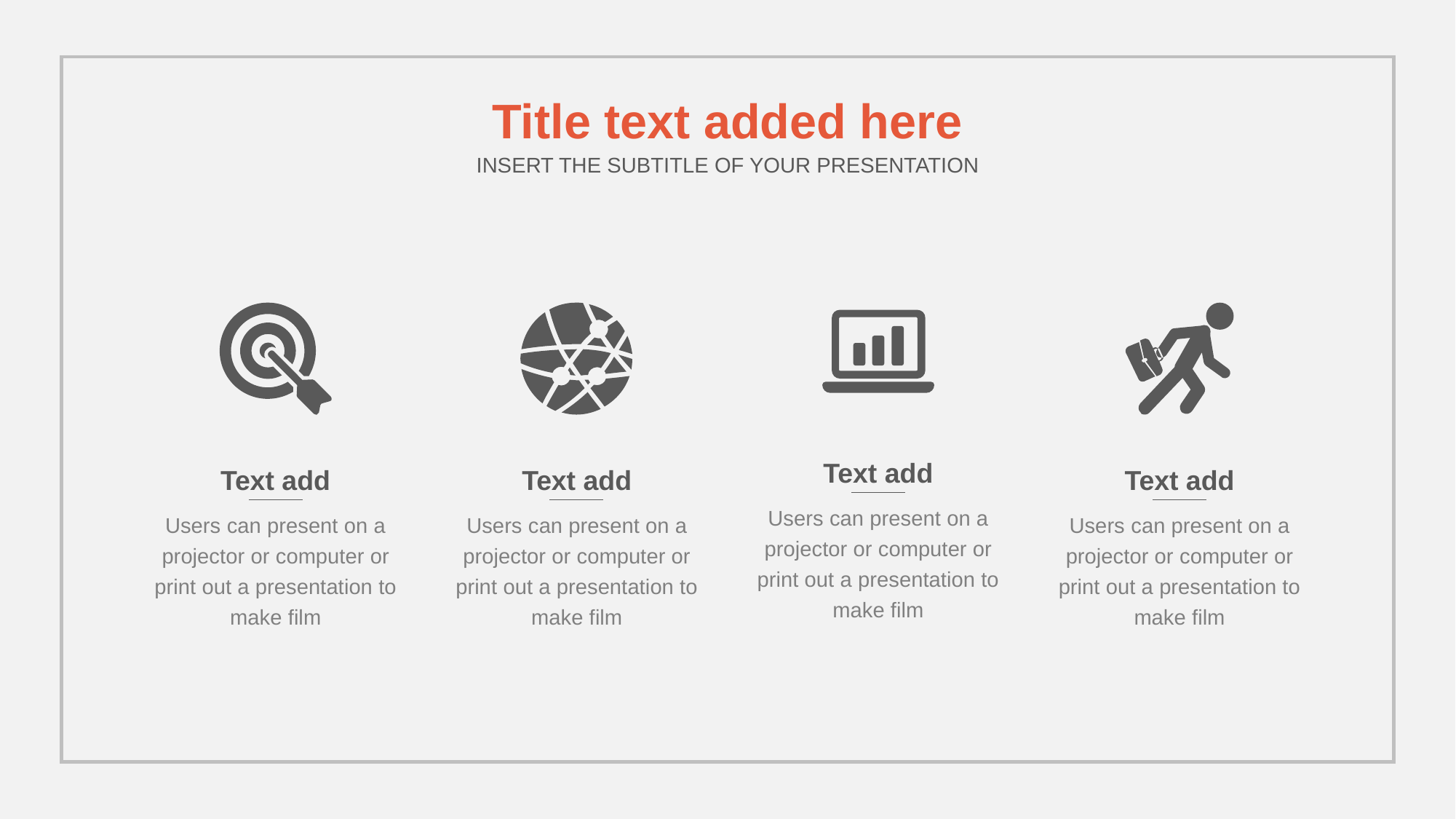

Title text added here
INSERT THE SUBTITLE OF YOUR PRESENTATION

Text add
Users can present on a projector or computer or print out a presentation to make film

Text add
Users can present on a projector or computer or print out a presentation to make film

Text add
Users can present on a projector or computer or print out a presentation to make film

Text add
Users can present on a projector or computer or print out a presentation to make film